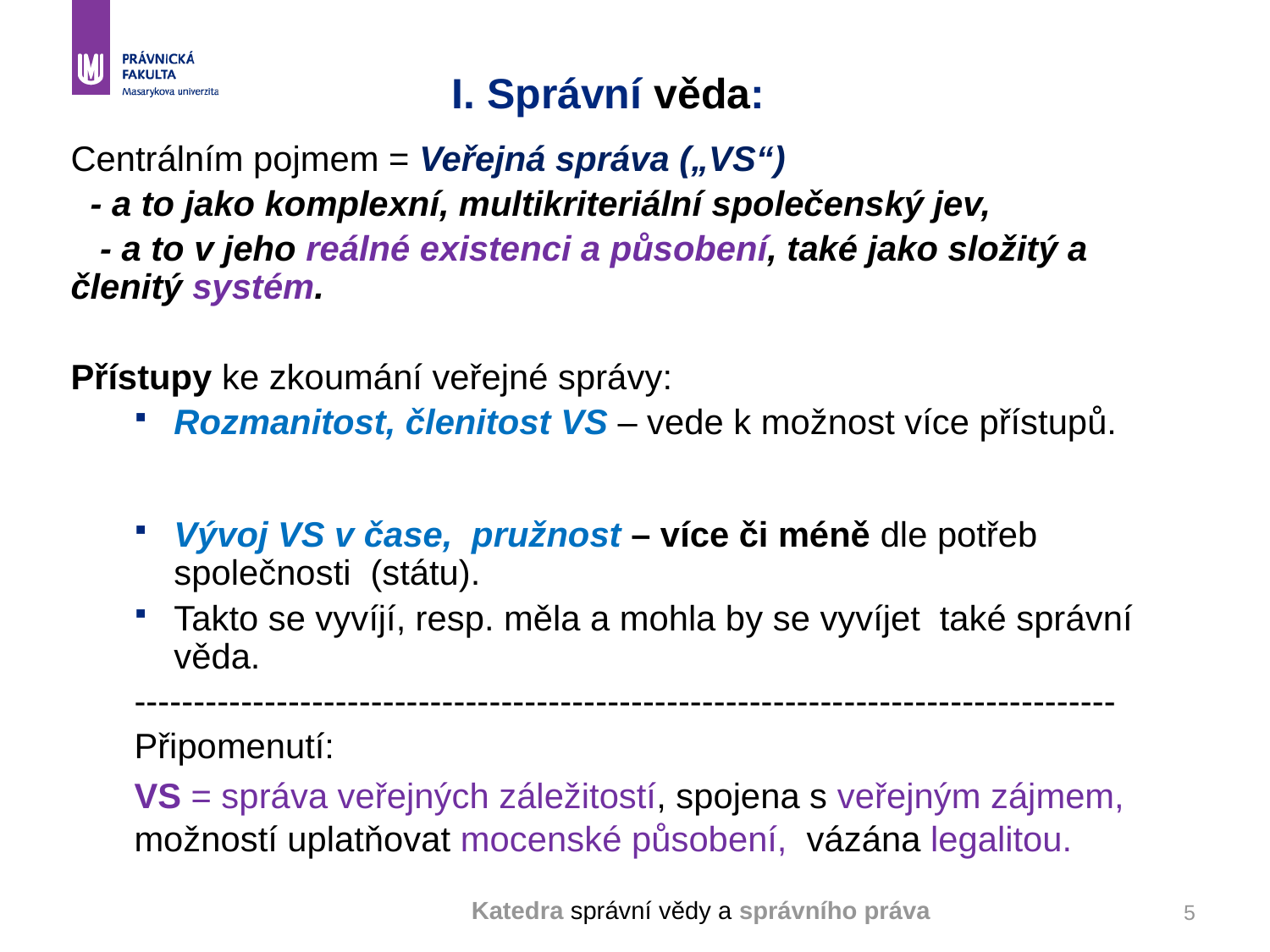

# I. Správní věda:
Centrálním pojmem = Veřejná správa („VS“)
  - a to jako komplexní, multikriteriální společenský jev,
   - a to v jeho reálné existenci a působení, také jako složitý a členitý systém.

Přístupy ke zkoumání veřejné správy:
Rozmanitost, členitost VS – vede k možnost více přístupů.

Vývoj VS v čase,  pružnost – více či méně dle potřeb společnosti  (státu).
Takto se vyvíjí, resp. měla a mohla by se vyvíjet  také správní věda.
-----------------------------------------------------------------------------------
Připomenutí:
VS = správa veřejných záležitostí, spojena s veřejným zájmem, možností uplatňovat mocenské působení,  vázána legalitou.

Katedra správní vědy a správního práva
5